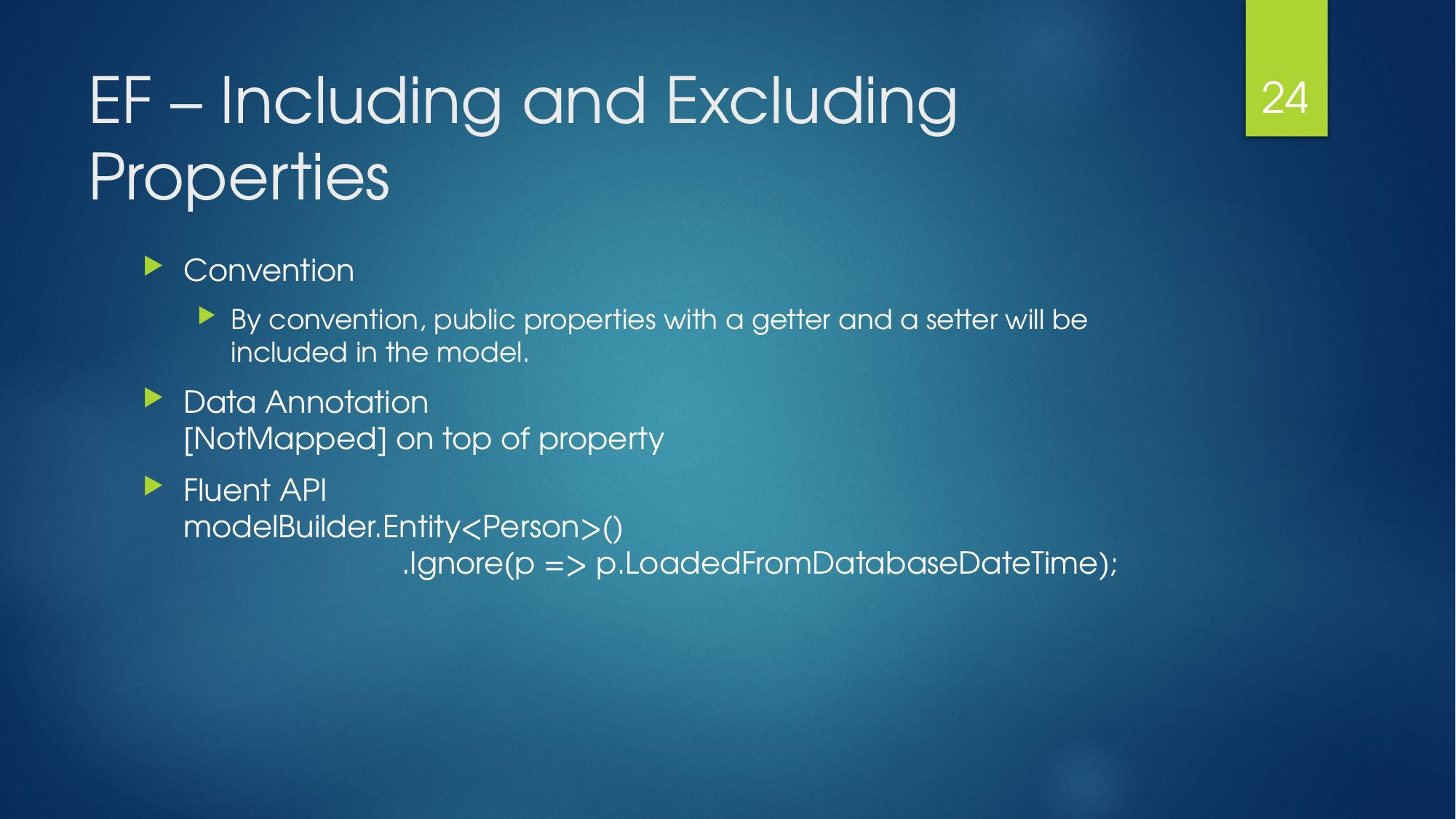

24
# EF – Including and Excluding Properties
Convention
By convention, public properties with a getter and a setter will be included in the model.
Data Annotation
[NotMapped] on top of property
Fluent API
modelBuilder.Entity<Person>()
		.Ignore(p => p.LoadedFromDatabaseDateTime);